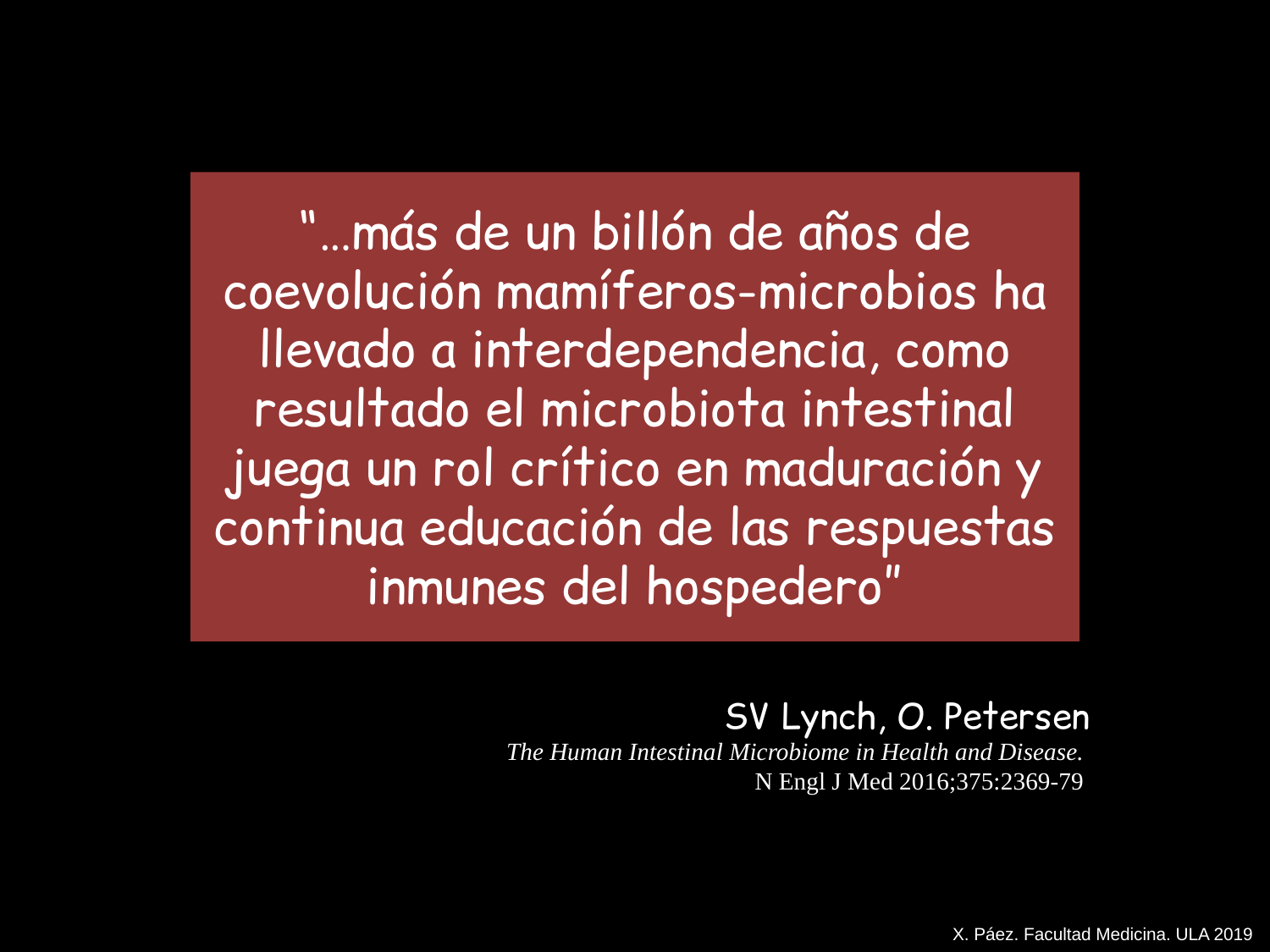

“…más de un billón de años de coevolución mamíferos-microbios ha llevado a interdependencia, como resultado el microbiota intestinal juega un rol crítico en maduración y continua educación de las respuestas inmunes del hospedero”

SV Lynch, O. Petersen
The Human Intestinal Microbiome in Health and Disease.
N Engl J Med 2016;375:2369-79
X. Páez. Facultad Medicina. ULA 2019